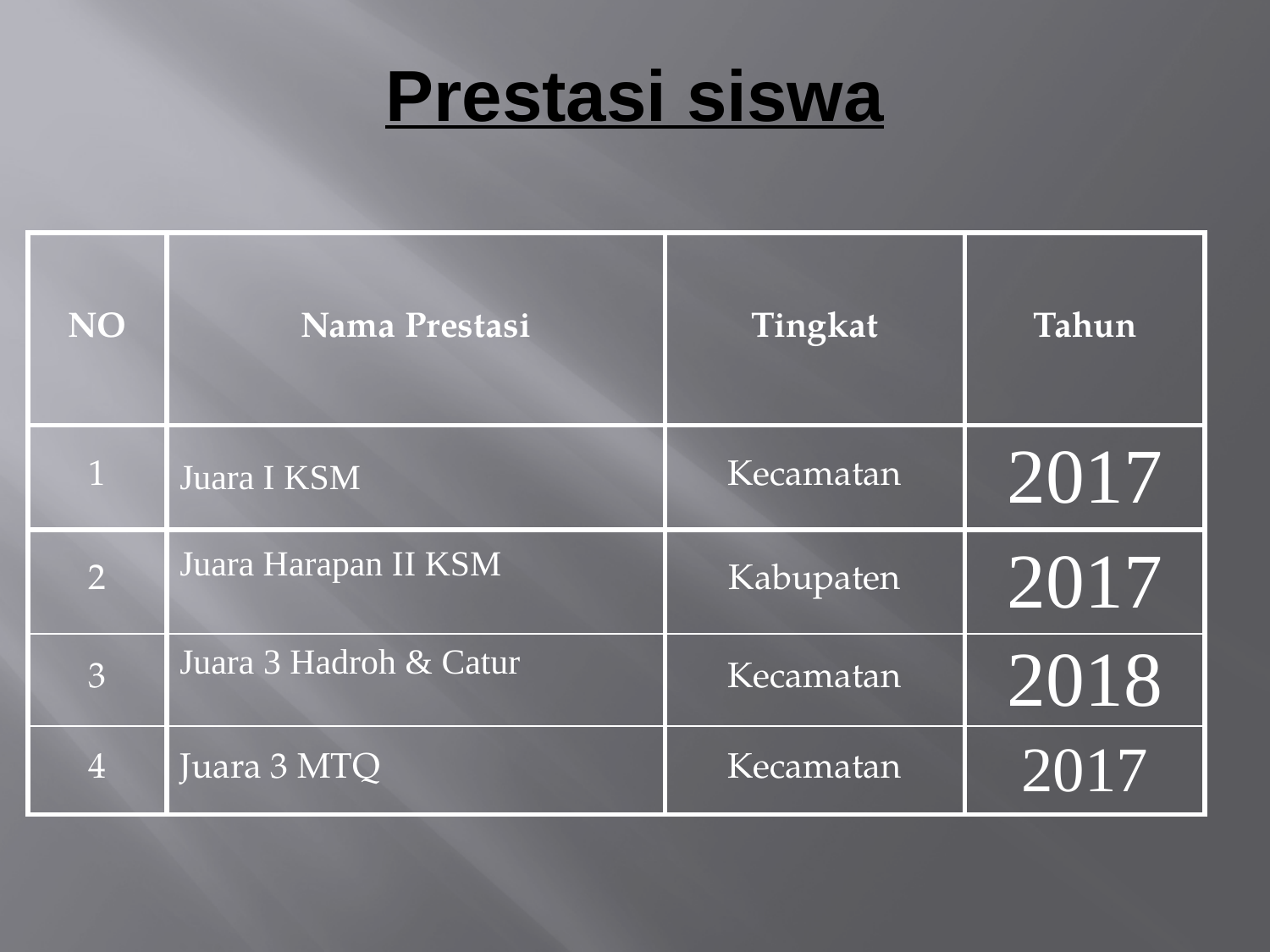

# Prestasi siswa
| NO | Nama Prestasi | Tingkat | Tahun |
| --- | --- | --- | --- |
| 1 | Juara I KSM | Kecamatan | 2017 |
| 2 | Juara Harapan II KSM | Kabupaten | 2017 |
| 3 | Juara 3 Hadroh & Catur | Kecamatan | 2018 |
| 4 | Juara 3 MTQ | Kecamatan | 2017 |